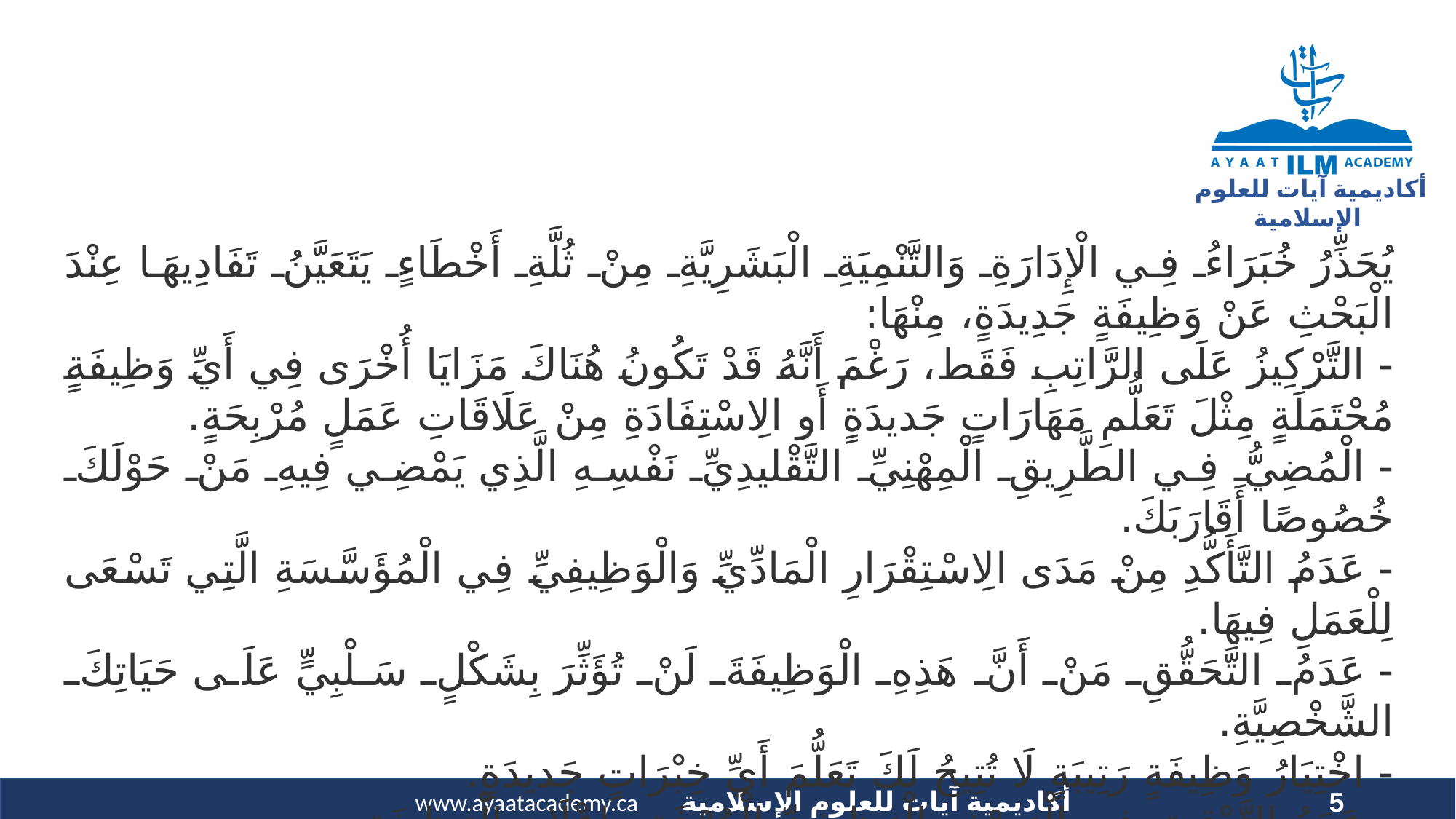

يُحَذِّرُ خُبَرَاءُ فِي الْإِدَارَةِ وَالتَّنْمِيَةِ الْبَشَرِيَّةِ مِنْ ثُلَّةِ أَخْطَاءٍ يَتَعَيَّنُ تَفَادِيهَا عِنْدَ الْبَحْثِ عَنْ وَظِيفَةٍ جَدِيدَةٍ، مِنْهَا:
- التَّرْكِيزُ عَلَى الرَّاتِبِ فَقَط، رَغْمَ أَنَّهُ قَدْ تَكُونُ هُنَاكَ مَزَايَا أُخْرَى فِي أَيِّ وَظِيفَةٍ مُحْتَمَلَةٍ مِثْلَ تَعَلُّمِ مَهَارَاتٍ جَديدَةٍ أَو الِاسْتِفَادَةِ مِنْ عَلَاقَاتِ عَمَلٍ مُرْبِحَةٍ.
- الْمُضِيُّ فِي الطَّرِيقِ الْمِهْنِيِّ التَّقْليدِيِّ نَفْسِهِ الَّذِي يَمْضِي فِيهِ مَنْ حَوْلَكَ خُصُوصًا أَقَارَبَكَ.
- عَدَمُ التَّأَكُّدِ مِنْ مَدَى الِاسْتِقْرَارِ الْمَادِّيِّ وَالْوَظِيفِيِّ فِي الْمُؤَسَّسَةِ الَّتِي تَسْعَى لِلْعَمَلِ فِيهَا.
- عَدَمُ التَّحَقُّقِ مَنْ أَنَّ هَذِهِ الْوَظِيفَةَ لَنْ تُؤَثِّرَ بِشَكْلٍ سَلْبِيٍّ عَلَى حَيَاتِكَ الشَّخْصِيَّةِ.
- اخْتِيَارُ وَظِيفَةٍ رَتِيبَةٍ لَا تُتِيحُ لَكَ تَعَلُّمَ أَيِّ خِبْرَاتٍ جَديدَةٍ.
- عَدَمُ التَّدْقِيقِ فِي الْوَصْفِ الْوَظِيفِيِّ الْمُرْفَقِ بِإعْلَانِ الْوَظِيفَةِ.
5